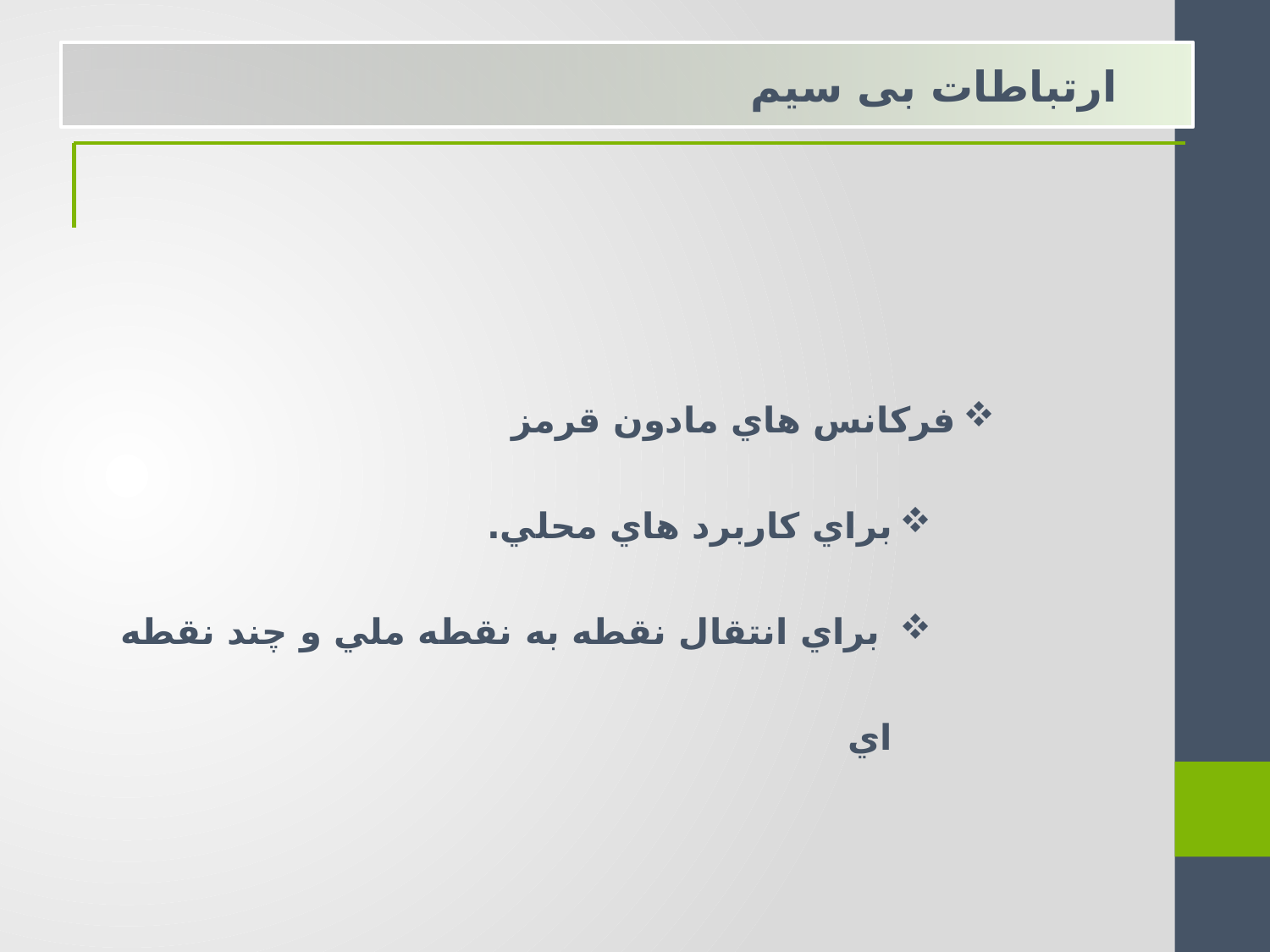

ارتباطات بی سیم
فركانس هاي مادون قرمز
براي كاربرد هاي محلي.
 براي انتقال نقطه به نقطه ملي و چند نقطه اي